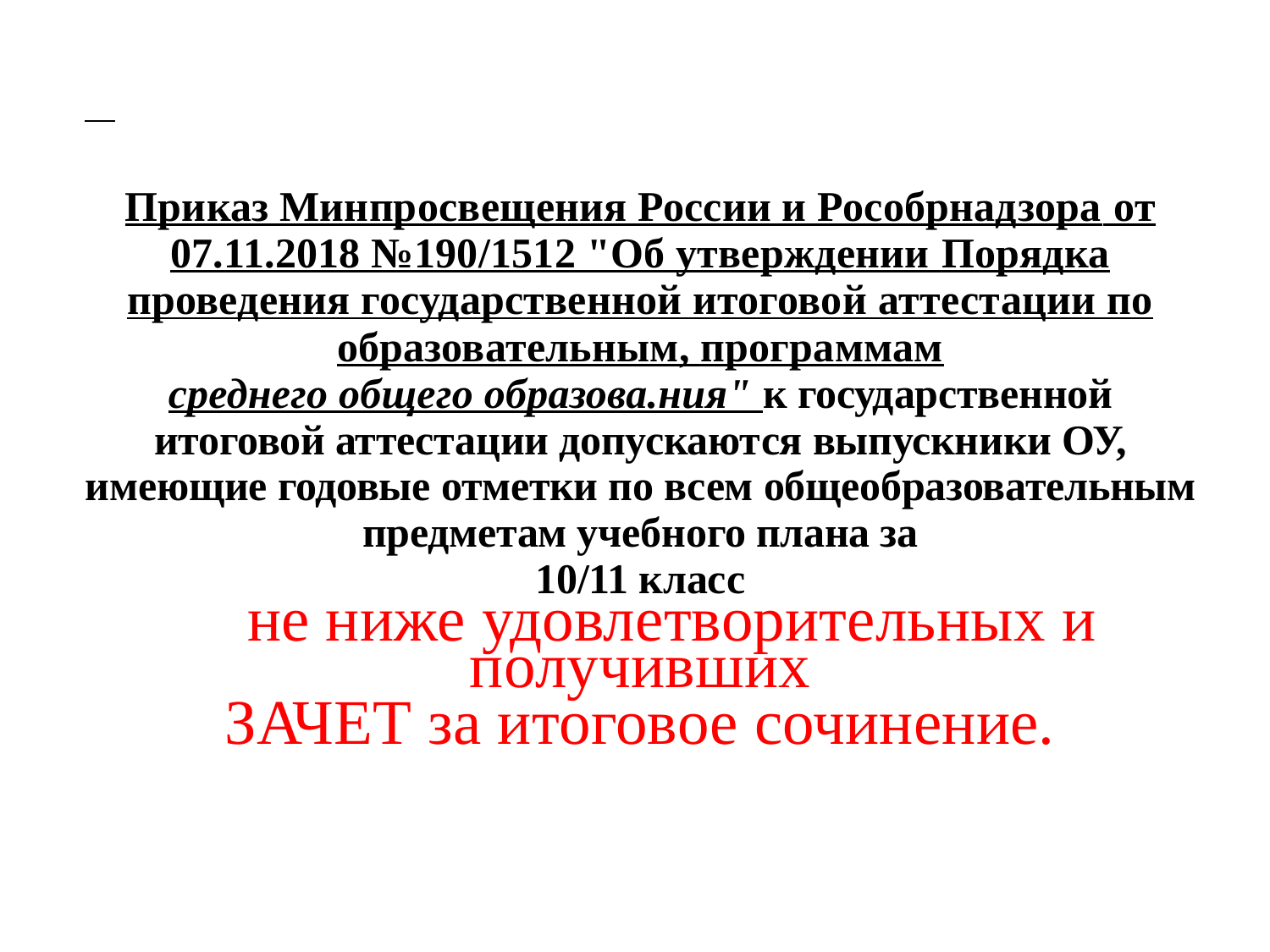

| Приказ Минпросвещения России и Рособрнадзора от 07.11.2018 №190/1512 "Об утверждении Порядка проведения государственной итоговой аттестации по образовательным, программам среднего общего образова.ния" к государственной итоговой аттестации допускаются выпускники ОУ, имеющие годовые отметки по всем общеобразовательным предметам учебного плана за 10/11 класс не ниже удовлетворительных и получивших ЗАЧЕТ за итоговое сочинение. |
| --- |